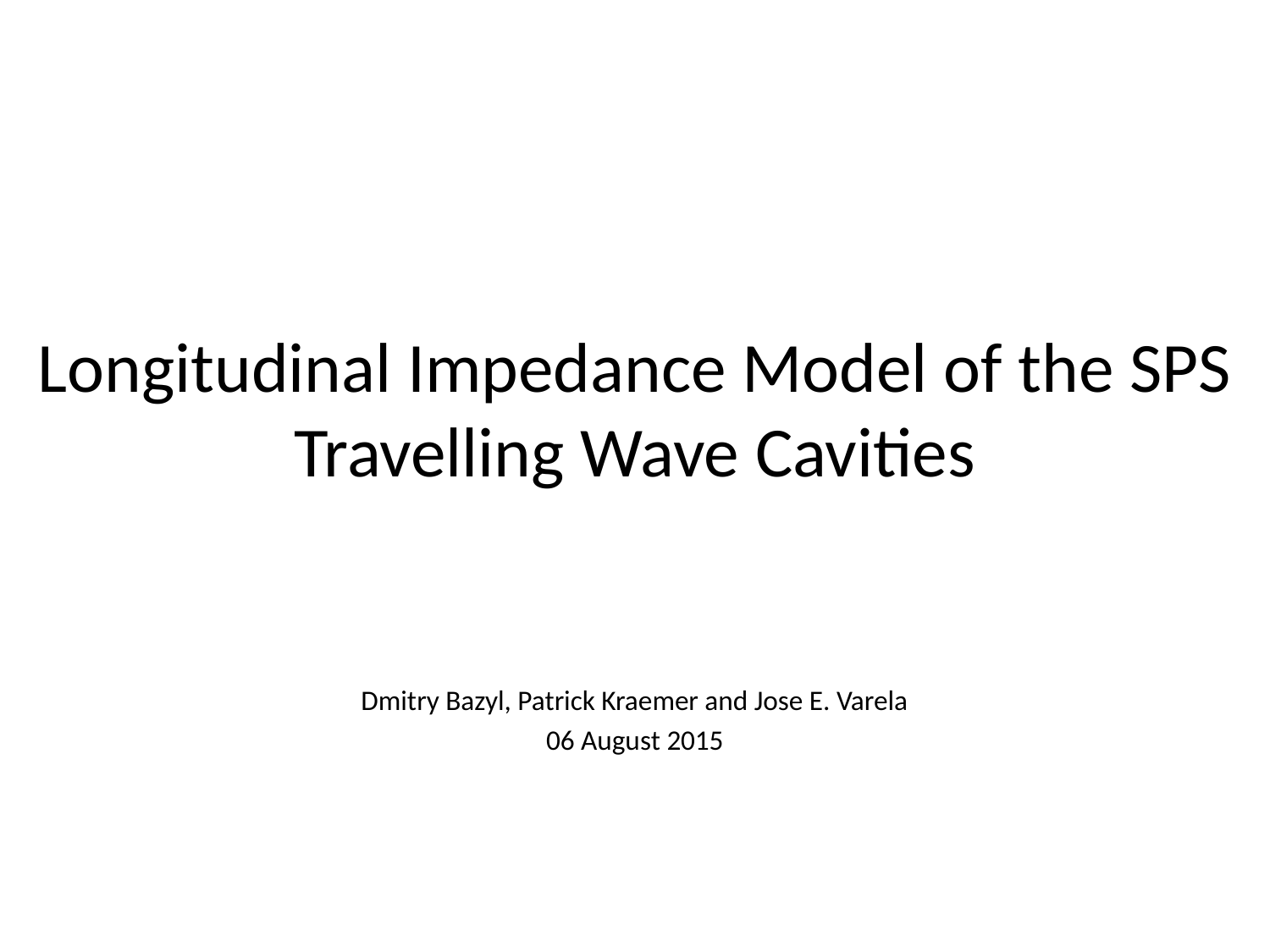

# Longitudinal Impedance Model of the SPS Travelling Wave Cavities
Dmitry Bazyl, Patrick Kraemer and Jose E. Varela
06 August 2015